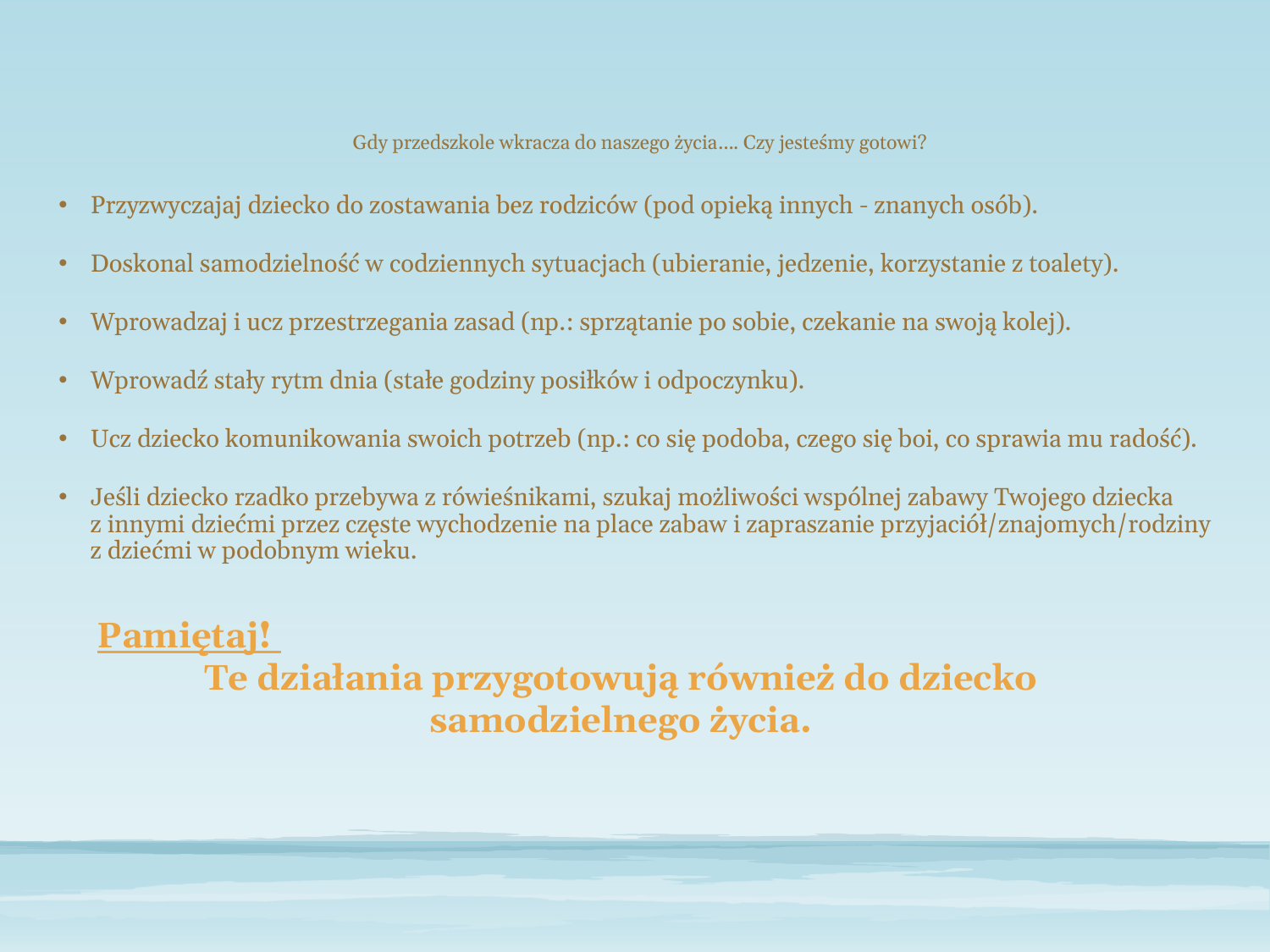

# Gdy przedszkole wkracza do naszego życia…. Czy jesteśmy gotowi?
Przyzwyczajaj dziecko do zostawania bez rodziców (pod opieką innych - znanych osób).
Doskonal samodzielność w codziennych sytuacjach (ubieranie, jedzenie, korzystanie z toalety).
Wprowadzaj i ucz przestrzegania zasad (np.: sprzątanie po sobie, czekanie na swoją kolej).
Wprowadź stały rytm dnia (stałe godziny posiłków i odpoczynku).
Ucz dziecko komunikowania swoich potrzeb (np.: co się podoba, czego się boi, co sprawia mu radość).
Jeśli dziecko rzadko przebywa z rówieśnikami, szukaj możliwości wspólnej zabawy Twojego dziecka
z innymi dziećmi przez częste wychodzenie na place zabaw i zapraszanie przyjaciół/znajomych/rodziny z dziećmi w podobnym wieku.
Pamiętaj!
Te działania przygotowują również do dziecko samodzielnego życia.